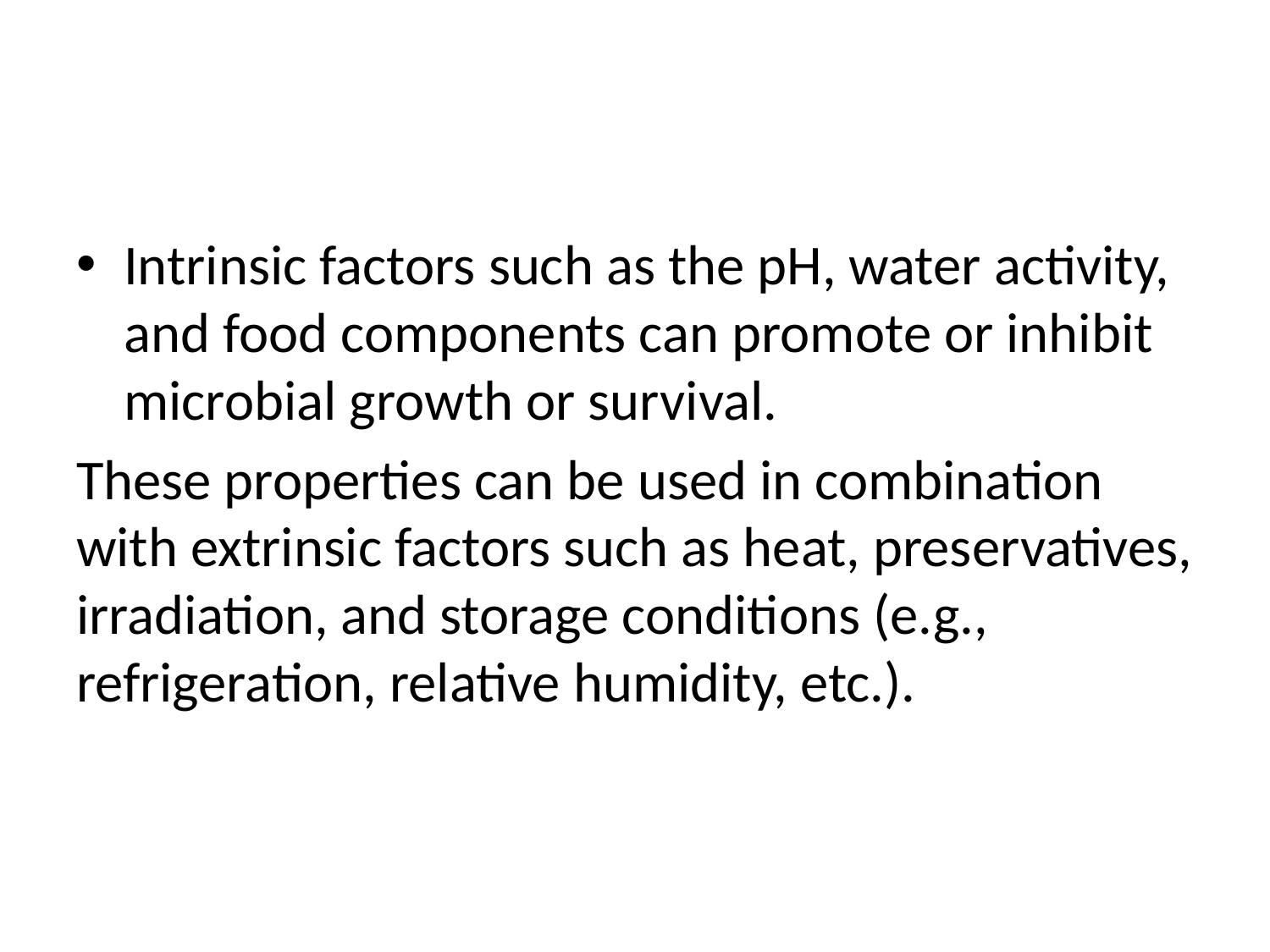

Intrinsic factors such as the pH, water activity, and food components can promote or inhibit microbial growth or survival.
These properties can be used in combination with extrinsic factors such as heat, preservatives, irradiation, and storage conditions (e.g., refrigeration, relative humidity, etc.).